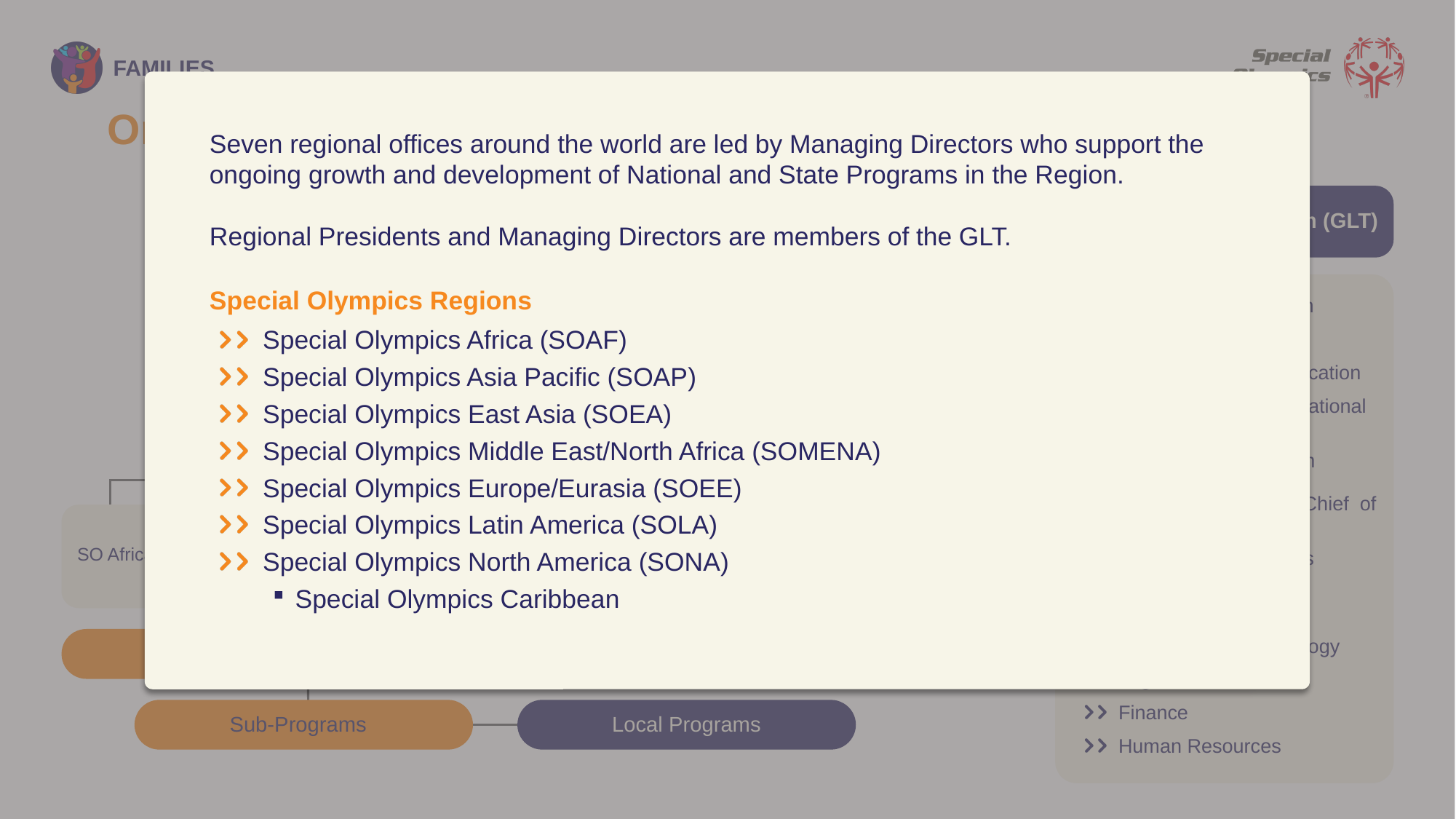

Organizational Structure
Seven regional offices around the world are led by Managing Directors who support the ongoing growth and development of National and State Programs in the Region.

Regional Presidents and Managing Directors are members of the GLT.

Special Olympics Regions
Special Olympics Africa (SOAF)
Special Olympics Asia Pacific (SOAP)
Special Olympics East Asia (SOEA)
Special Olympics Middle East/North Africa (SOMENA)
Special Olympics Europe/Eurasia (SOEE)
Special Olympics Latin America (SOLA)
Special Olympics North America (SONA)
Special Olympics Caribbean

Special Olympics International Board & Committees
Global Leadership Team (GLT)

Special Olympics International (SOI)
Sport and Competition
Health
Global Youth and Education
Leadership & Organizational Development
Regional and Program Operations (Regional Presidents Report to Chief  of RPO)
Government Relations
Marketing & Communications
Information & Technology
Legal
Finance
Human Resources

Regional Presidents and Managing Directors)

SO Europe / Eurasia
SO Middle East / North Africa
SO North America
SO Asia Pacific
SO East Asia
SO Latin America
SO Africa

Programs

Sub-Programs
Local Programs